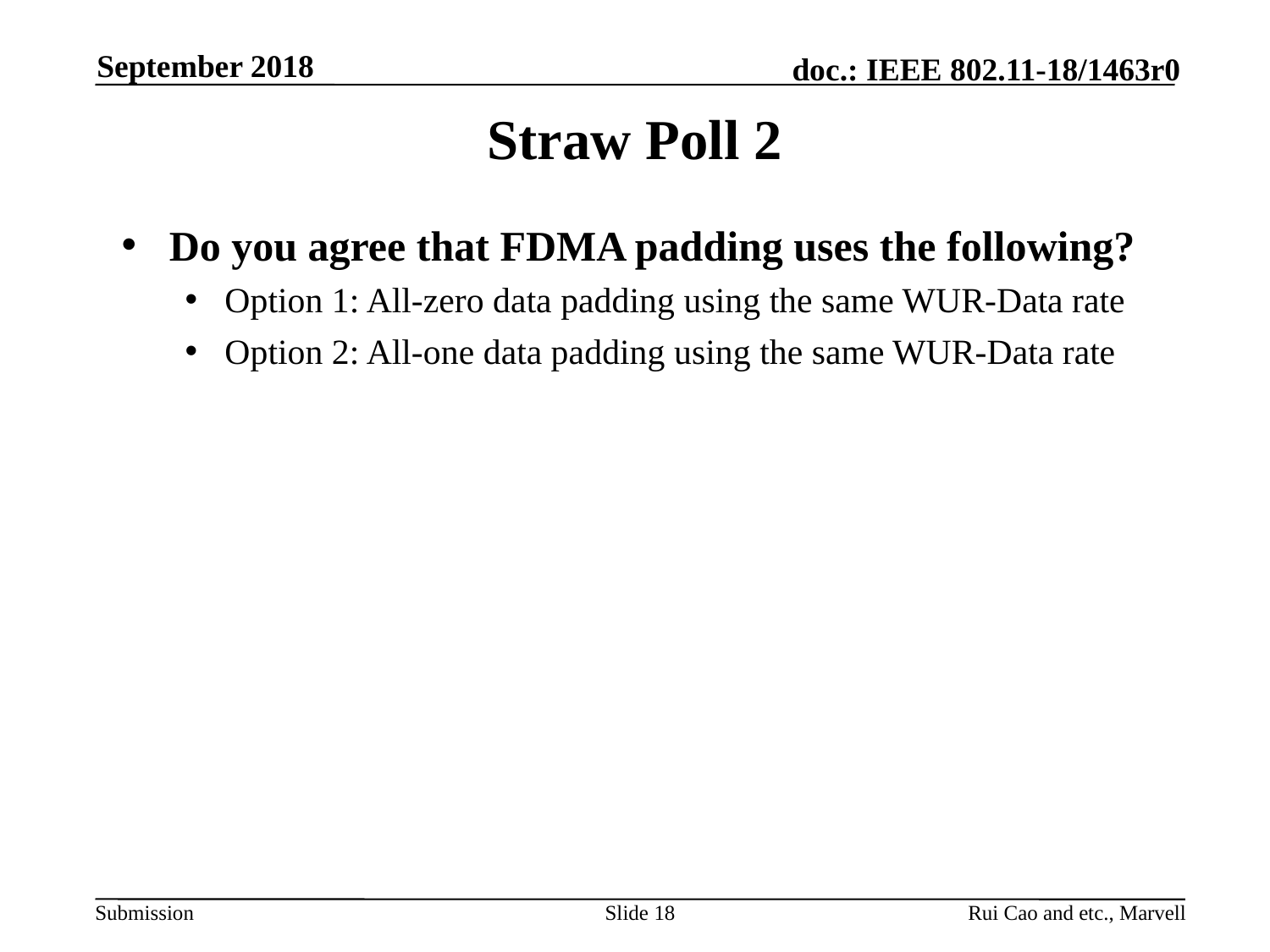

September 2018
# Straw Poll 2
Do you agree that FDMA padding uses the following?
Option 1: All-zero data padding using the same WUR-Data rate
Option 2: All-one data padding using the same WUR-Data rate
Slide 18
Rui Cao and etc., Marvell